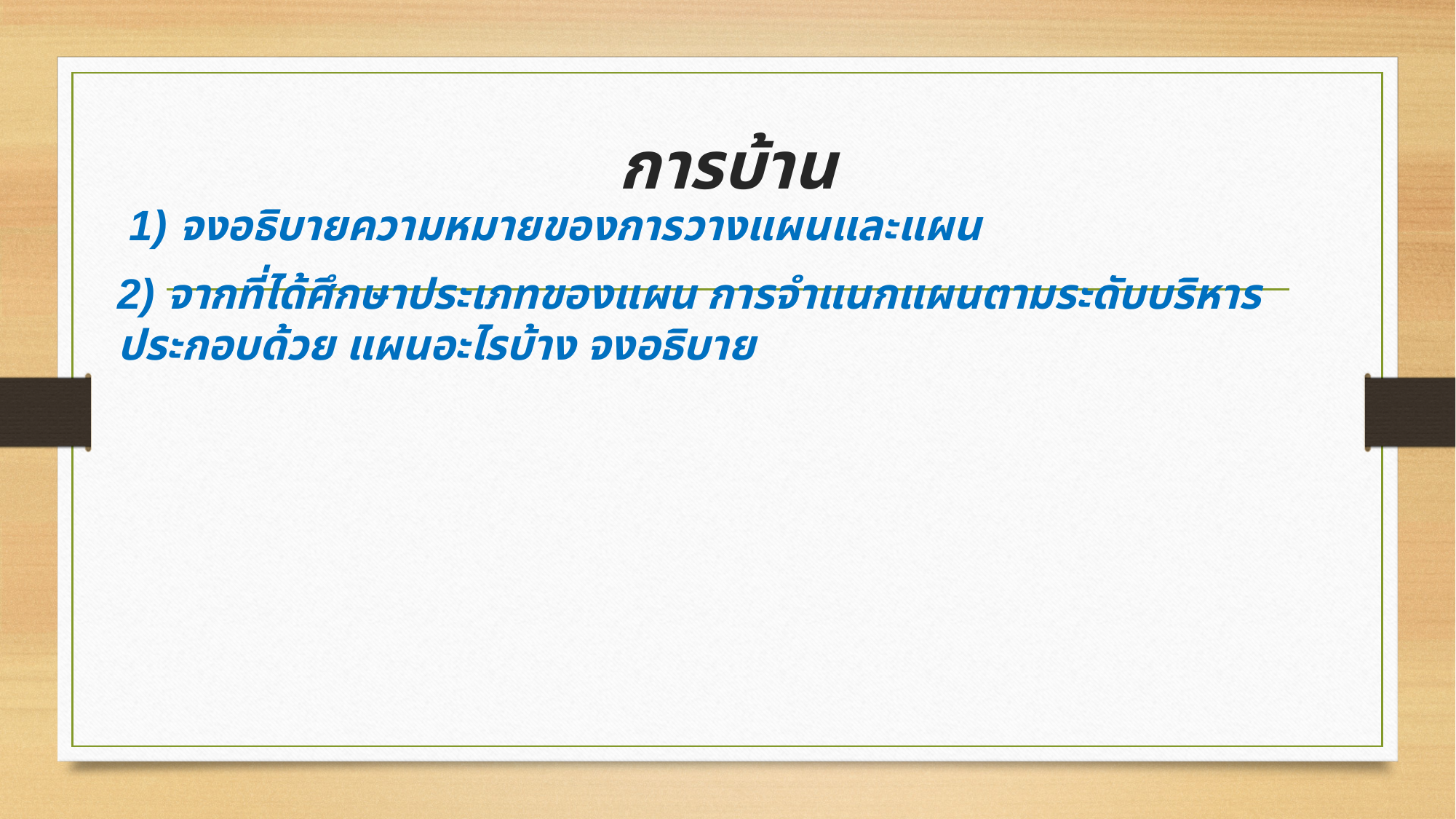

# การบ้าน
 1) จงอธิบายความหมายของการวางแผนและแผน
2) จากที่ได้ศึกษาประเภทของแผน การจำแนกแผนตามระดับบริหาร ประกอบด้วย แผนอะไรบ้าง จงอธิบาย